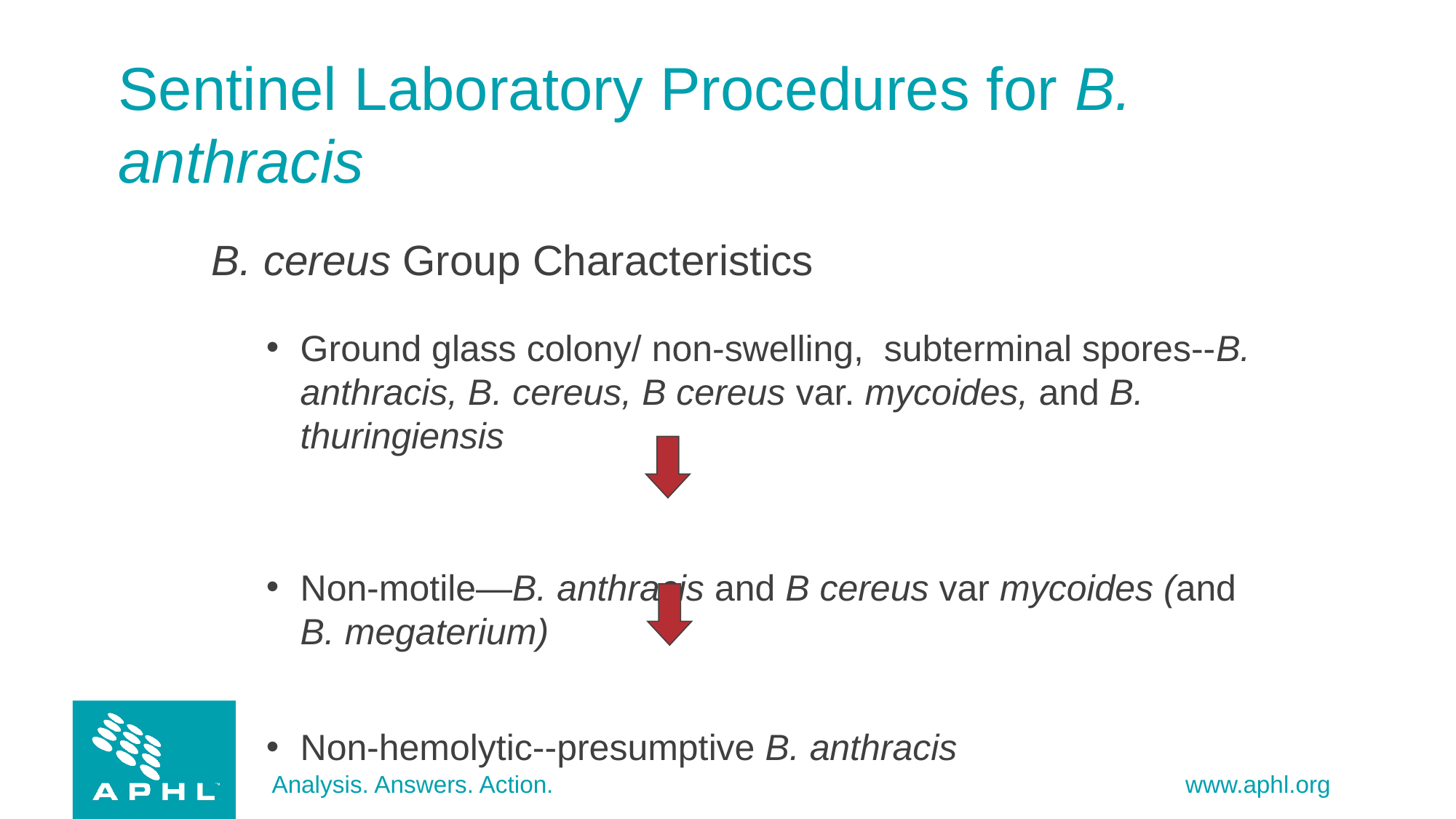

# Sentinel Laboratory Procedures for B. anthracis
B. cereus Group Characteristics

Ground glass colony/ non-swelling,  subterminal spores--B. anthracis, B. cereus, B cereus var. mycoides, and B. thuringiensis

Non-motile—B. anthracis and B cereus var mycoides (and B. megaterium)

Non-hemolytic--presumptive B. anthracis